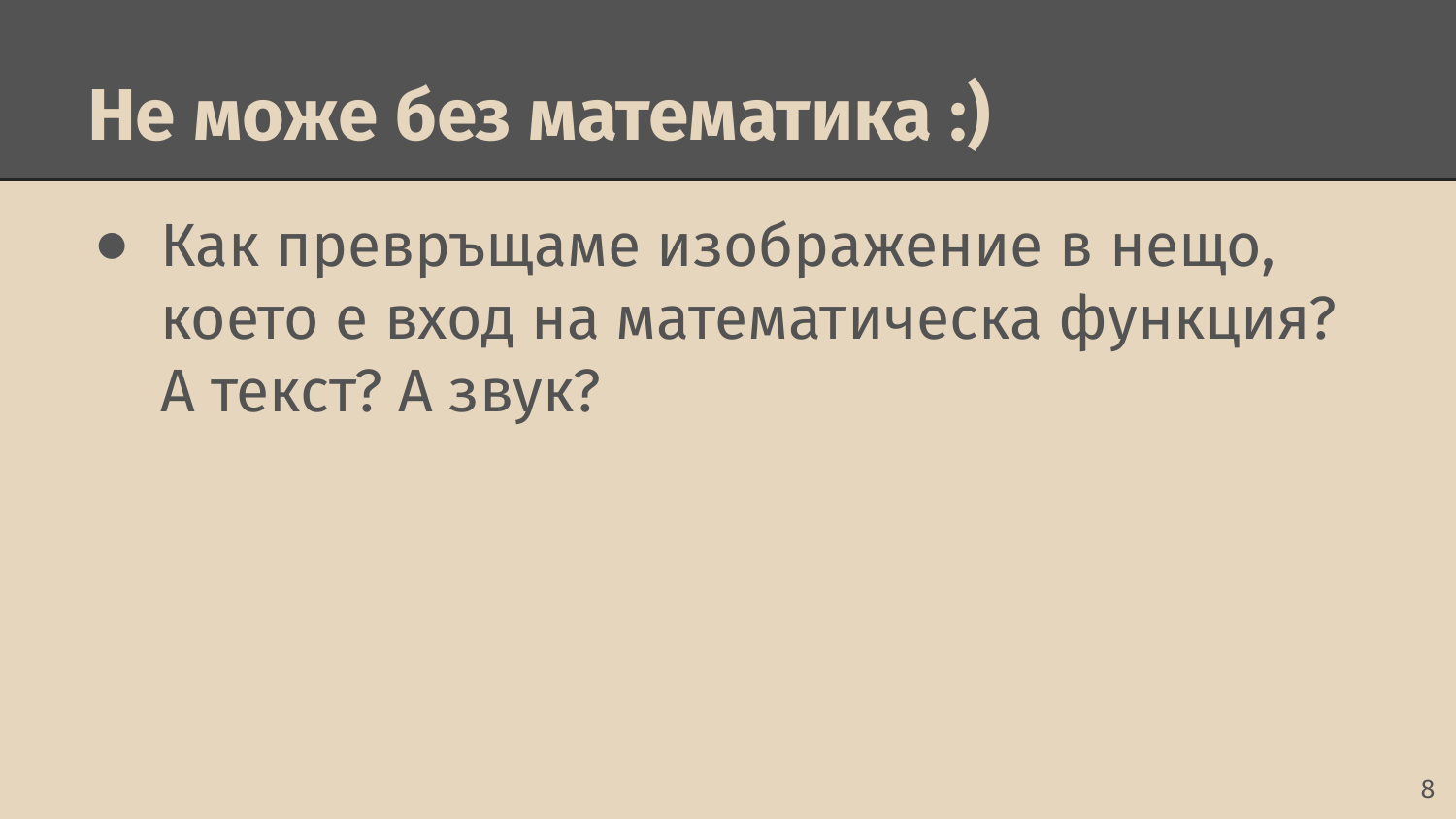

# Не може без математика :)
Как превръщаме изображение в нещо, което е вход на математическа функция? А текст? А звук?

8